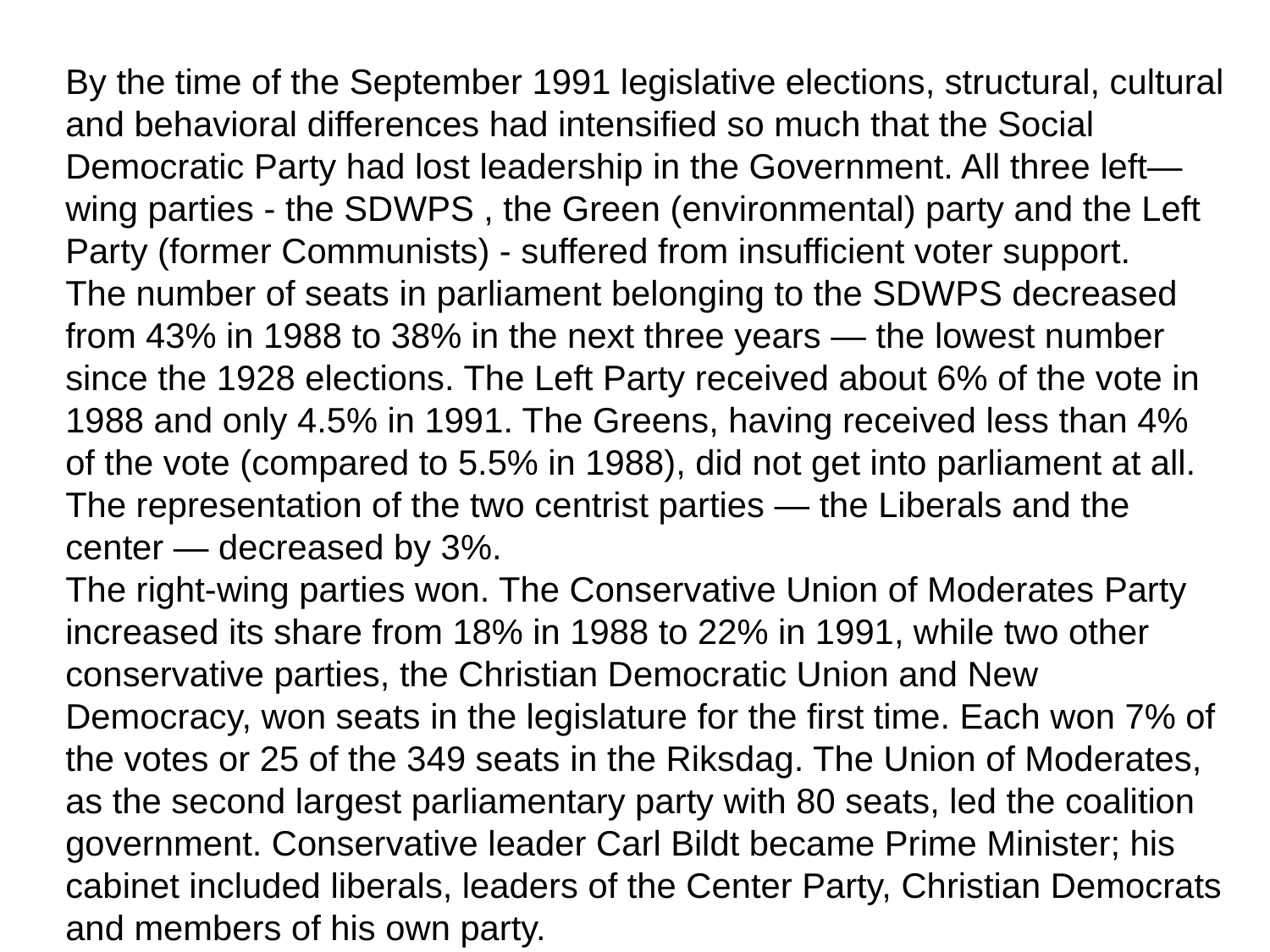

By the time of the September 1991 legislative elections, structural, cultural and behavioral differences had intensified so much that the Social Democratic Party had lost leadership in the Government. All three left—wing parties - the SDWPS , the Green (environmental) party and the Left Party (former Communists) - suffered from insufficient voter support.
The number of seats in parliament belonging to the SDWPS decreased from 43% in 1988 to 38% in the next three years — the lowest number since the 1928 elections. The Left Party received about 6% of the vote in 1988 and only 4.5% in 1991. The Greens, having received less than 4% of the vote (compared to 5.5% in 1988), did not get into parliament at all. The representation of the two centrist parties — the Liberals and the center — decreased by 3%.
The right-wing parties won. The Conservative Union of Moderates Party increased its share from 18% in 1988 to 22% in 1991, while two other conservative parties, the Christian Democratic Union and New Democracy, won seats in the legislature for the first time. Each won 7% of the votes or 25 of the 349 seats in the Riksdag. The Union of Moderates, as the second largest parliamentary party with 80 seats, led the coalition government. Conservative leader Carl Bildt became Prime Minister; his cabinet included liberals, leaders of the Center Party, Christian Democrats and members of his own party.